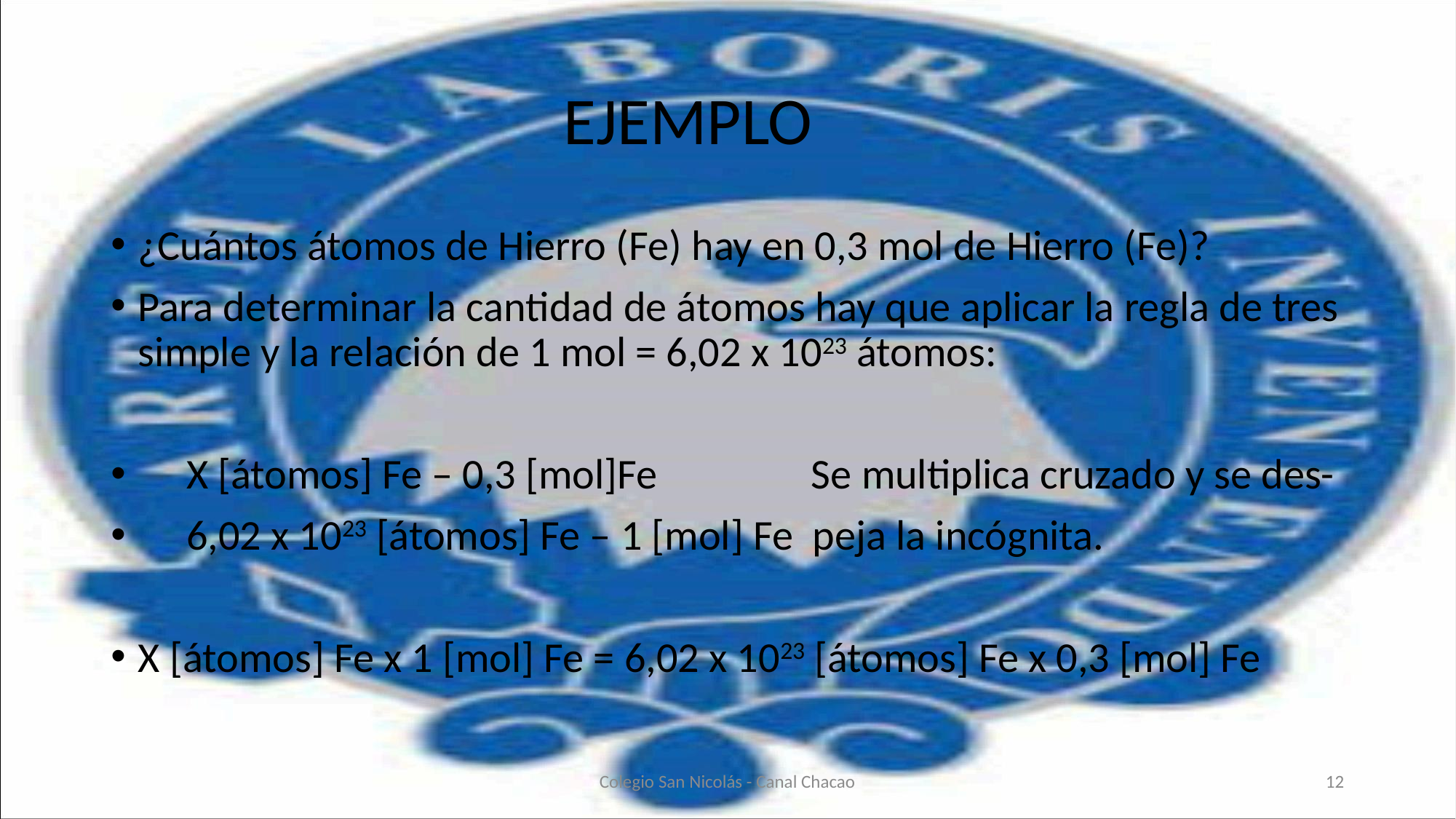

# EJEMPLO
¿Cuántos átomos de Hierro (Fe) hay en 0,3 mol de Hierro (Fe)?
Para determinar la cantidad de átomos hay que aplicar la regla de tres simple y la relación de 1 mol = 6,02 x 1023 átomos:

     X [átomos] Fe – 0,3 [mol]Fe                Se multiplica cruzado y se des-
     6,02 x 1023 [átomos] Fe – 1 [mol] Fe  peja la incógnita.

X [átomos] Fe x 1 [mol] Fe = 6,02 x 1023 [átomos] Fe x 0,3 [mol] Fe
Colegio San Nicolás - Canal Chacao
12